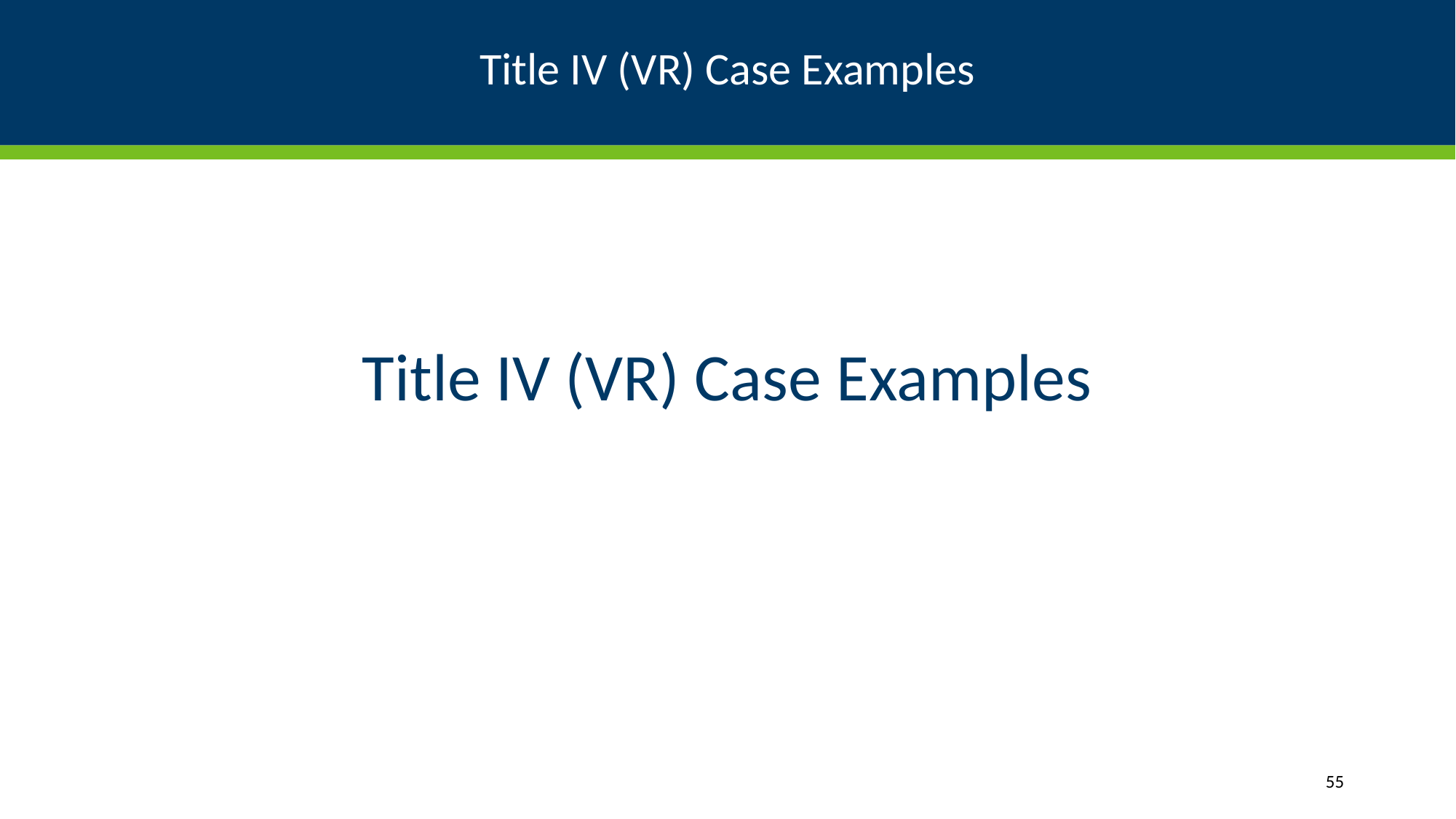

# Title IV (VR) Case Examples

Title IV (VR) Case Examples
55